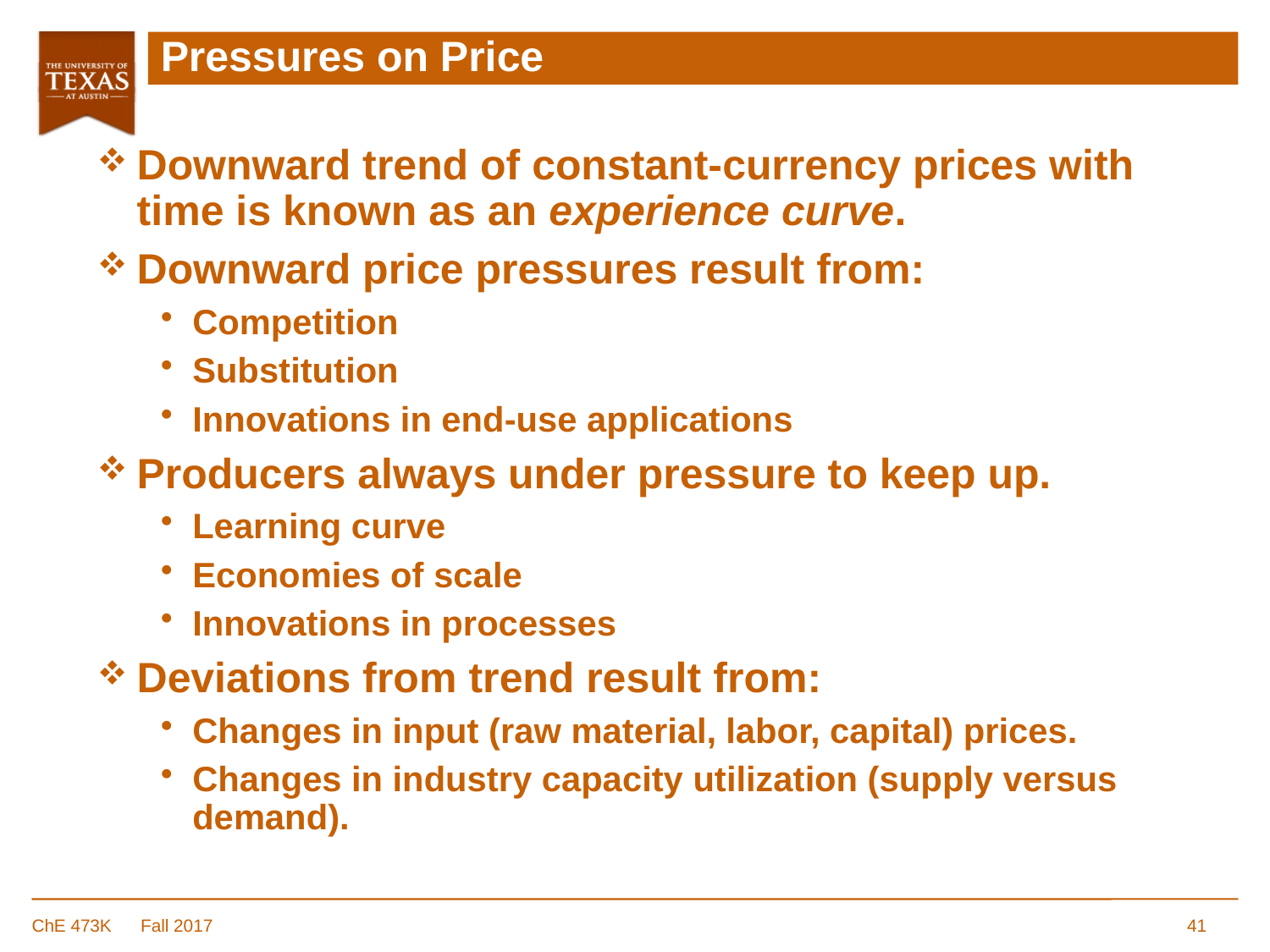

# Pressures on Price
Downward trend of constant-currency prices with time is known as an experience curve.
Downward price pressures result from:
Competition
Substitution
Innovations in end-use applications
Producers always under pressure to keep up.
Learning curve
Economies of scale
Innovations in processes
Deviations from trend result from:
Changes in input (raw material, labor, capital) prices.
Changes in industry capacity utilization (supply versus demand).